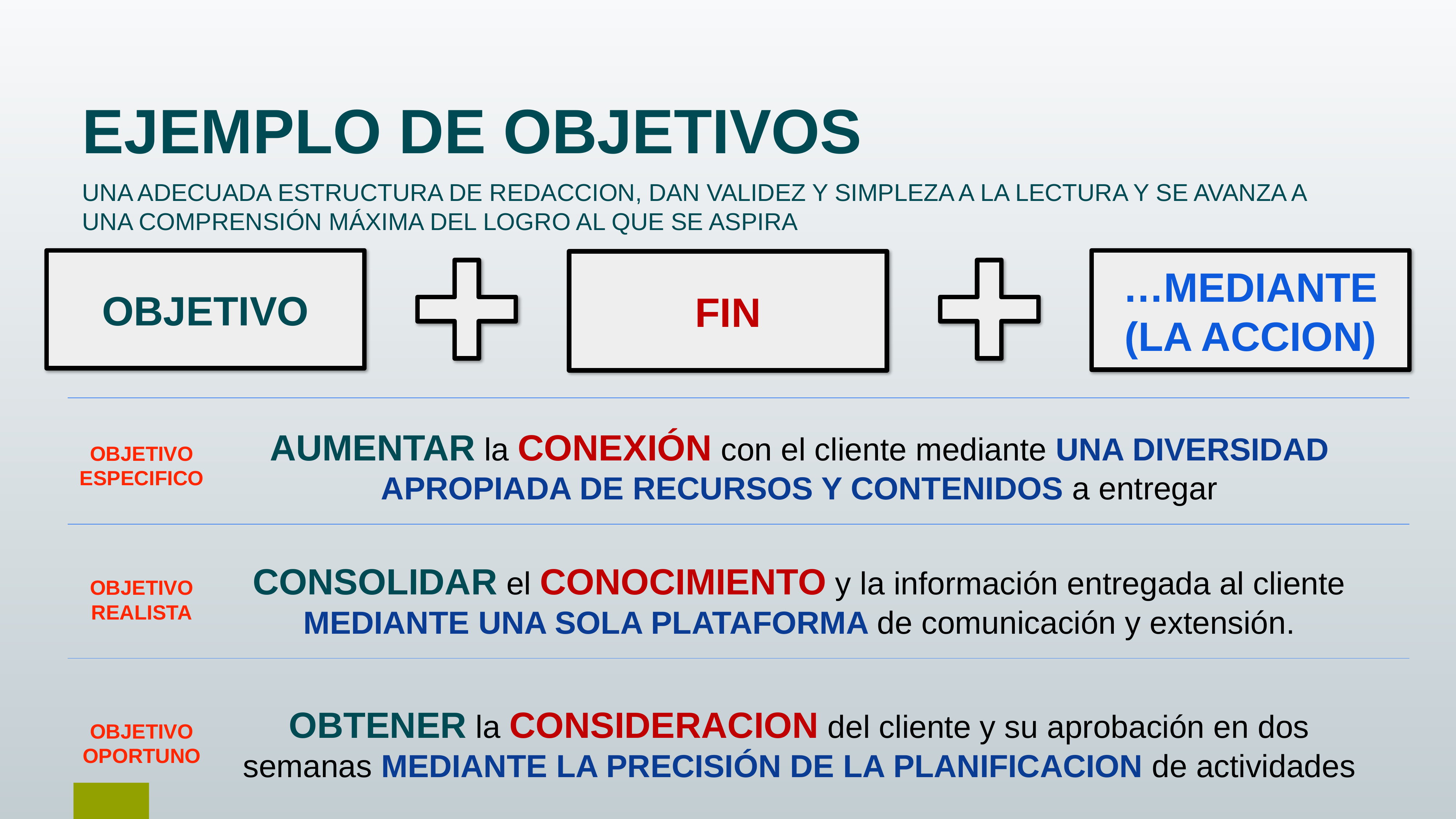

EJEMPLO DE OBJETIVOS
UNA ADECUADA ESTRUCTURA DE REDACCION, DAN VALIDEZ Y SIMPLEZA A LA LECTURA Y SE AVANZA A UNA COMPRENSIÓN MÁXIMA DEL LOGRO AL QUE SE ASPIRA
OBJETIVO
…MEDIANTE (LA ACCION)
FIN

AUMENTAR la CONEXIÓN con el cliente mediante UNA DIVERSIDAD APROPIADA DE RECURSOS Y CONTENIDOS a entregar
OBJETIVO
ESPECIFICO
CONSOLIDAR el CONOCIMIENTO y la información entregada al cliente MEDIANTE UNA SOLA PLATAFORMA de comunicación y extensión.
OBJETIVO
REALISTA
OBTENER la CONSIDERACION del cliente y su aprobación en dos semanas MEDIANTE LA PRECISIÓN DE LA PLANIFICACION de actividades
OBJETIVO
OPORTUNO